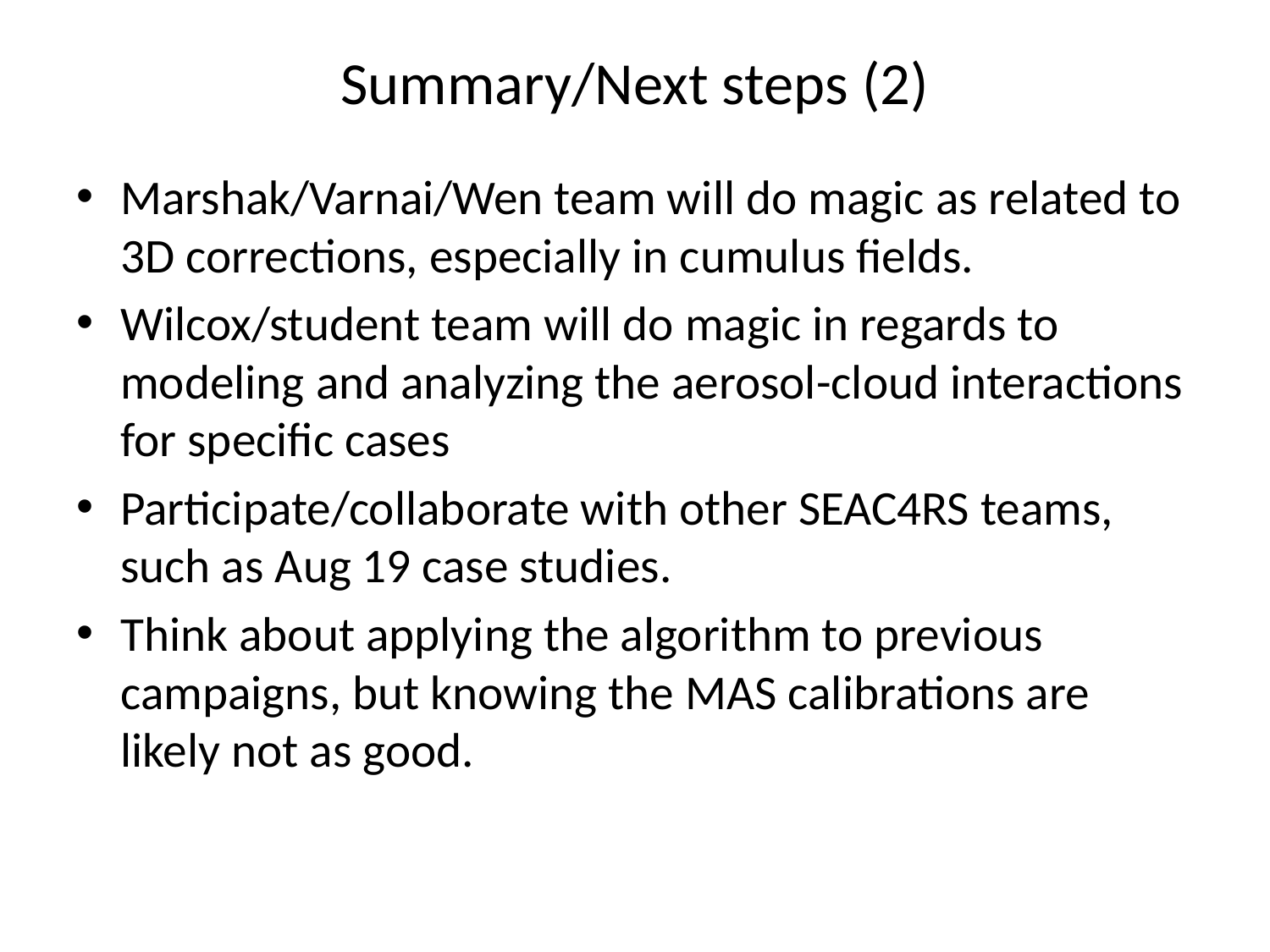

# Summary/Next steps (2)
Marshak/Varnai/Wen team will do magic as related to 3D corrections, especially in cumulus fields.
Wilcox/student team will do magic in regards to modeling and analyzing the aerosol-cloud interactions for specific cases
Participate/collaborate with other SEAC4RS teams, such as Aug 19 case studies.
Think about applying the algorithm to previous campaigns, but knowing the MAS calibrations are likely not as good.